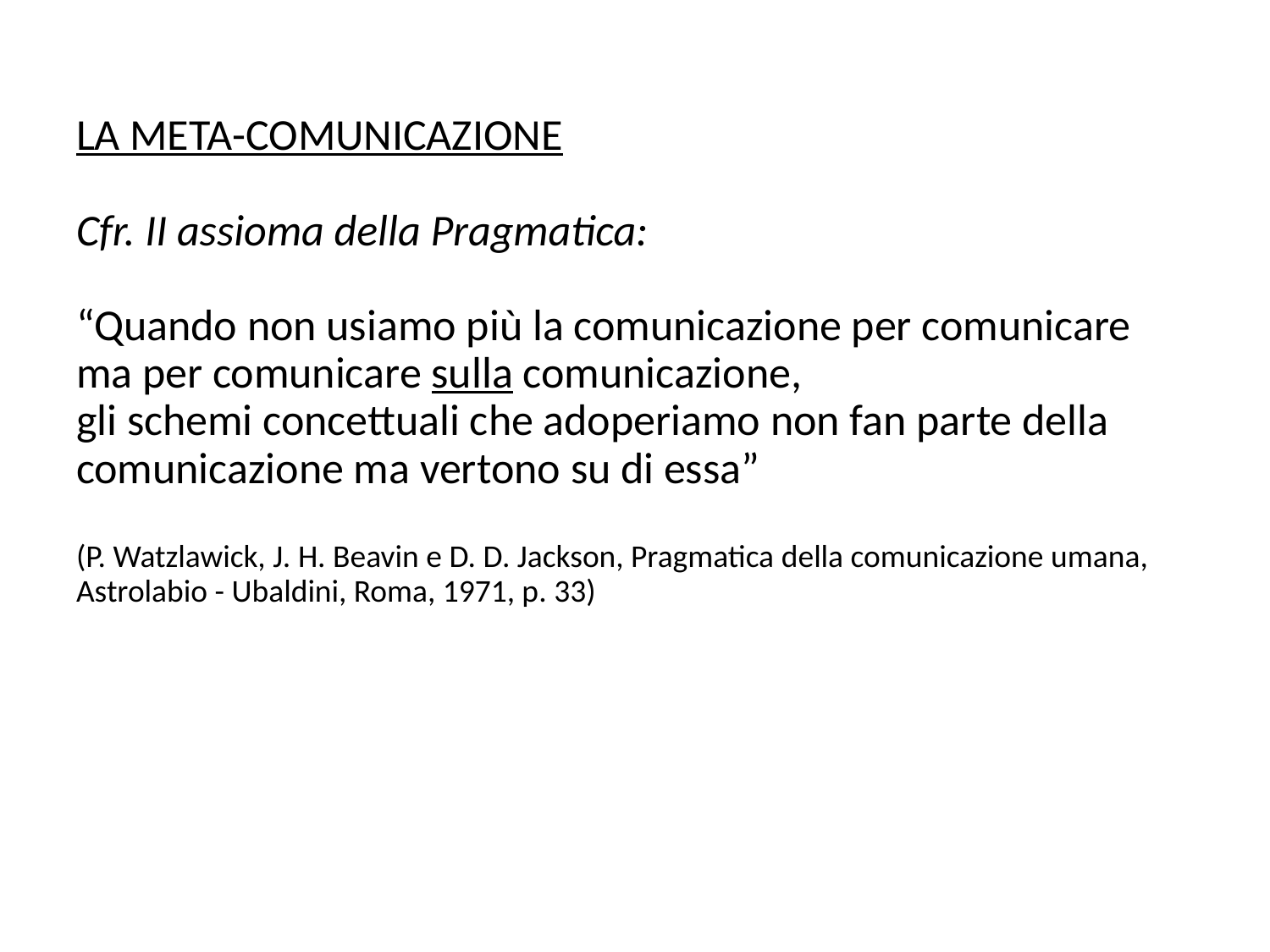

LA META-COMUNICAZIONE
Cfr. II assioma della Pragmatica:
“Quando non usiamo più la comunicazione per comunicare
ma per comunicare sulla comunicazione,
gli schemi concettuali che adoperiamo non fan parte della comunicazione ma vertono su di essa”
(P. Watzlawick, J. H. Beavin e D. D. Jackson, Pragmatica della comunicazione umana, Astrolabio - Ubaldini, Roma, 1971, p. 33)